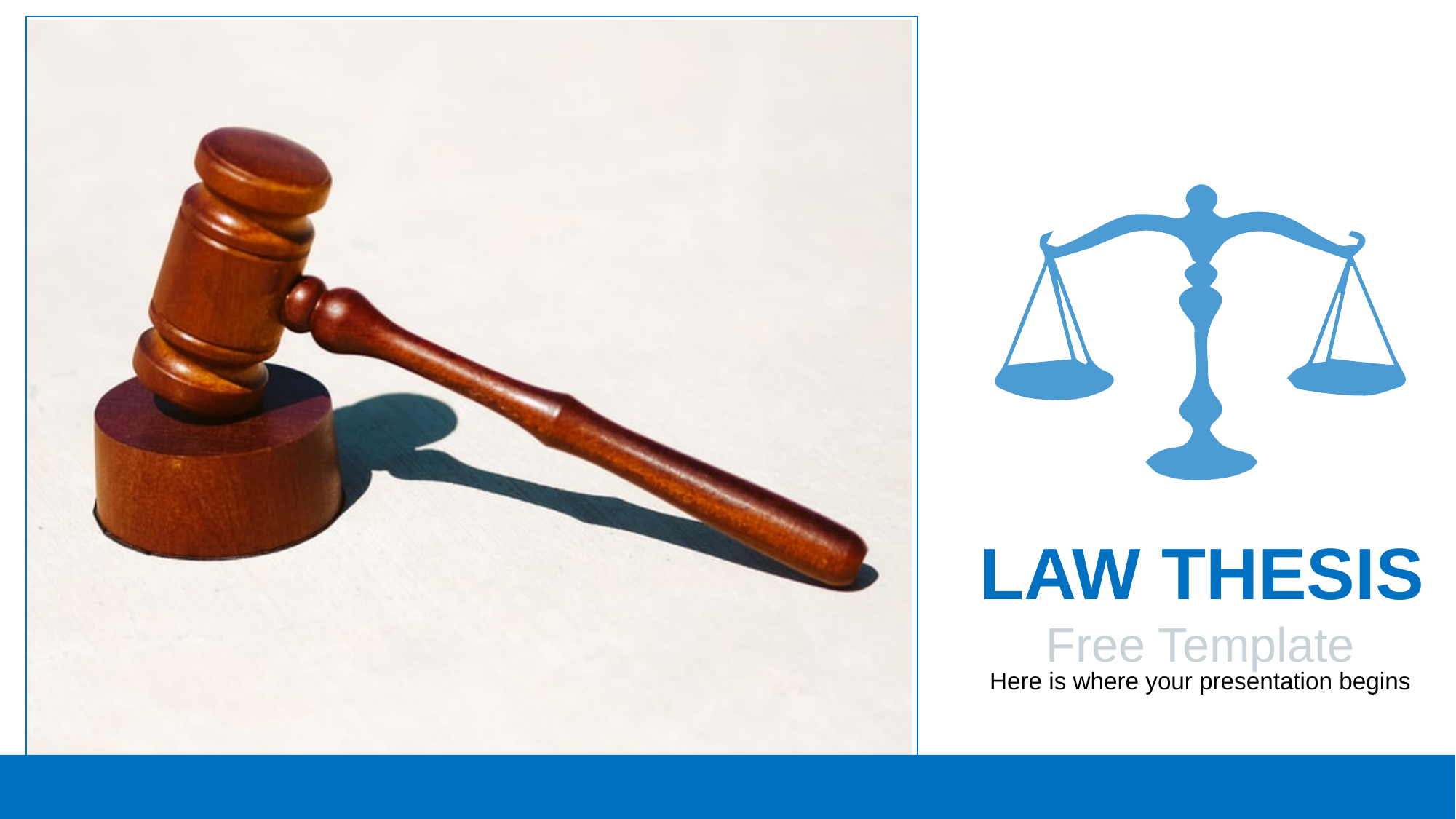

LAW THESIS
Free Template
Here is where your presentation begins